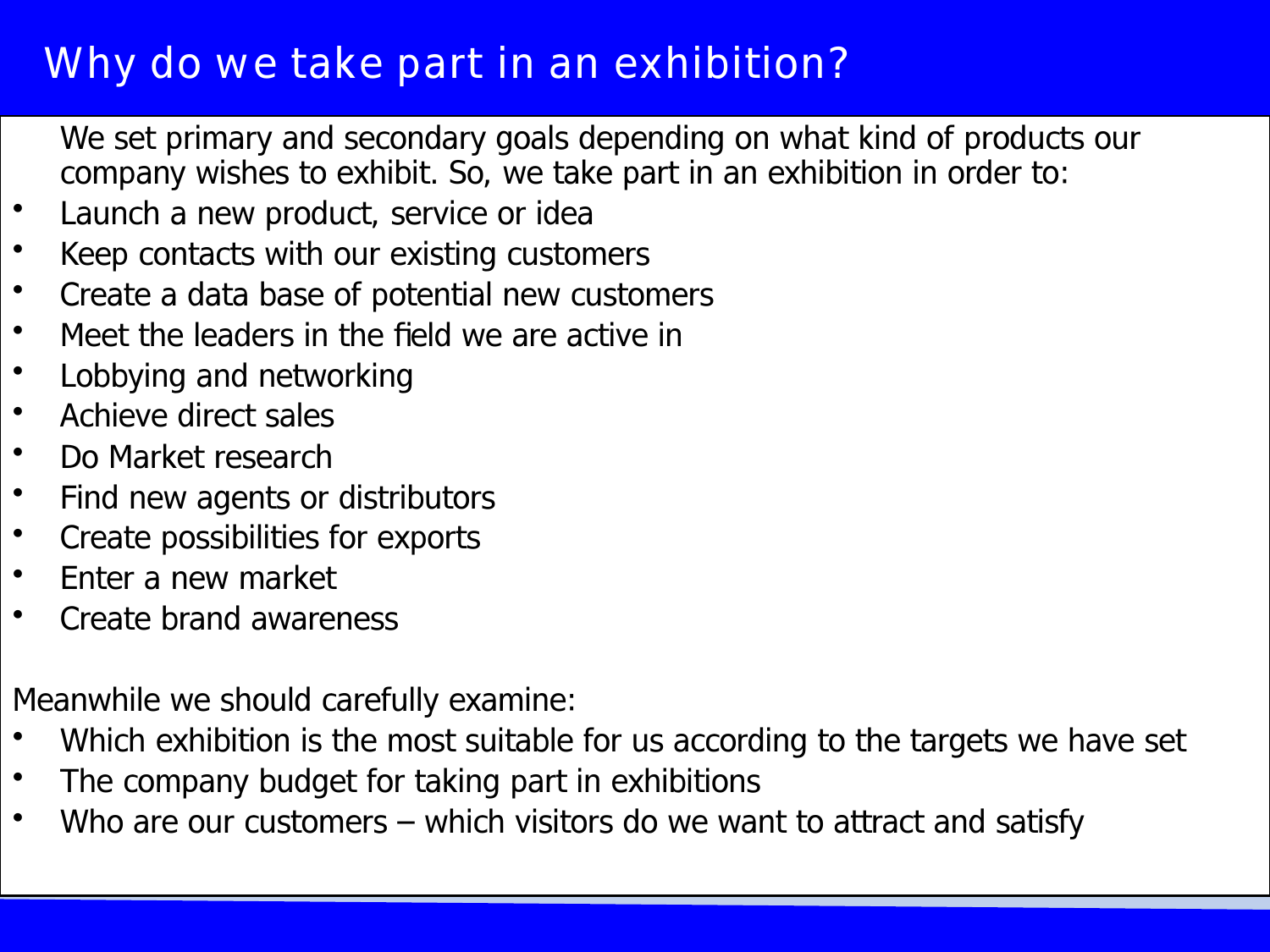

Why do we take part in an exhibition?
	We set primary and secondary goals depending on what kind of products our company wishes to exhibit. So, we take part in an exhibition in order to:
Launch a new product, service or idea
Keep contacts with our existing customers
Create a data base of potential new customers
Meet the leaders in the field we are active in
Lobbying and networking
Achieve direct sales
Do Market research
Find new agents or distributors
Create possibilities for exports
Enter a new market
Create brand awareness

Meanwhile we should carefully examine:
Which exhibition is the most suitable for us according to the targets we have set
The company budget for taking part in exhibitions
Who are our customers – which visitors do we want to attract and satisfy